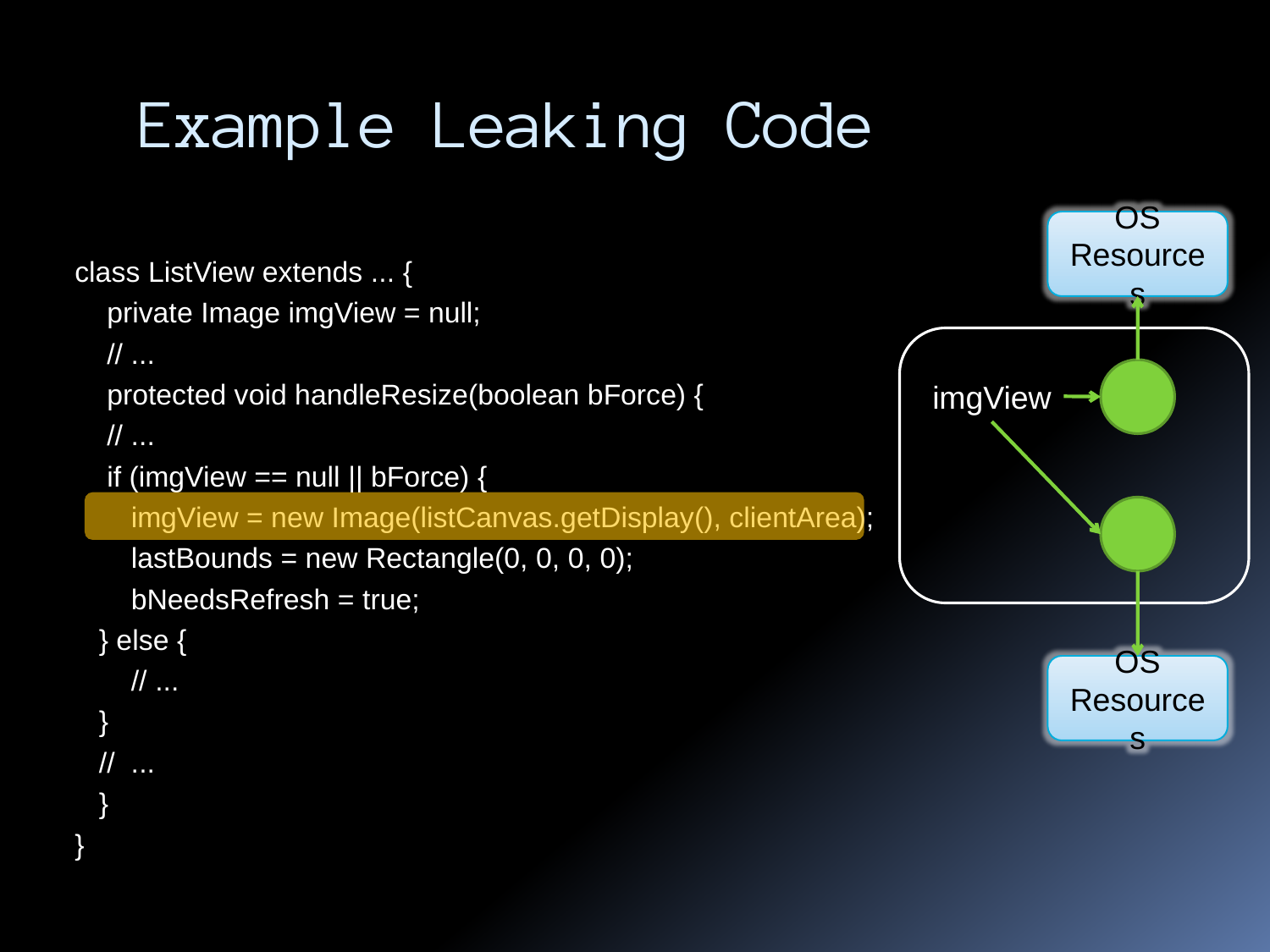

# Example Leaking Code
OS
Resources
class ListView extends ... {
    private Image imgView = null;
    // ...
    protected void handleResize(boolean bForce) {
    // ...
    if (imgView == null || bForce) {
       imgView = new Image(listCanvas.getDisplay(), clientArea);
       lastBounds = new Rectangle(0, 0, 0, 0);
       bNeedsRefresh = true;
   } else {
       // ...
   }
   //  ...
   }
}

imgView

OS
Resources